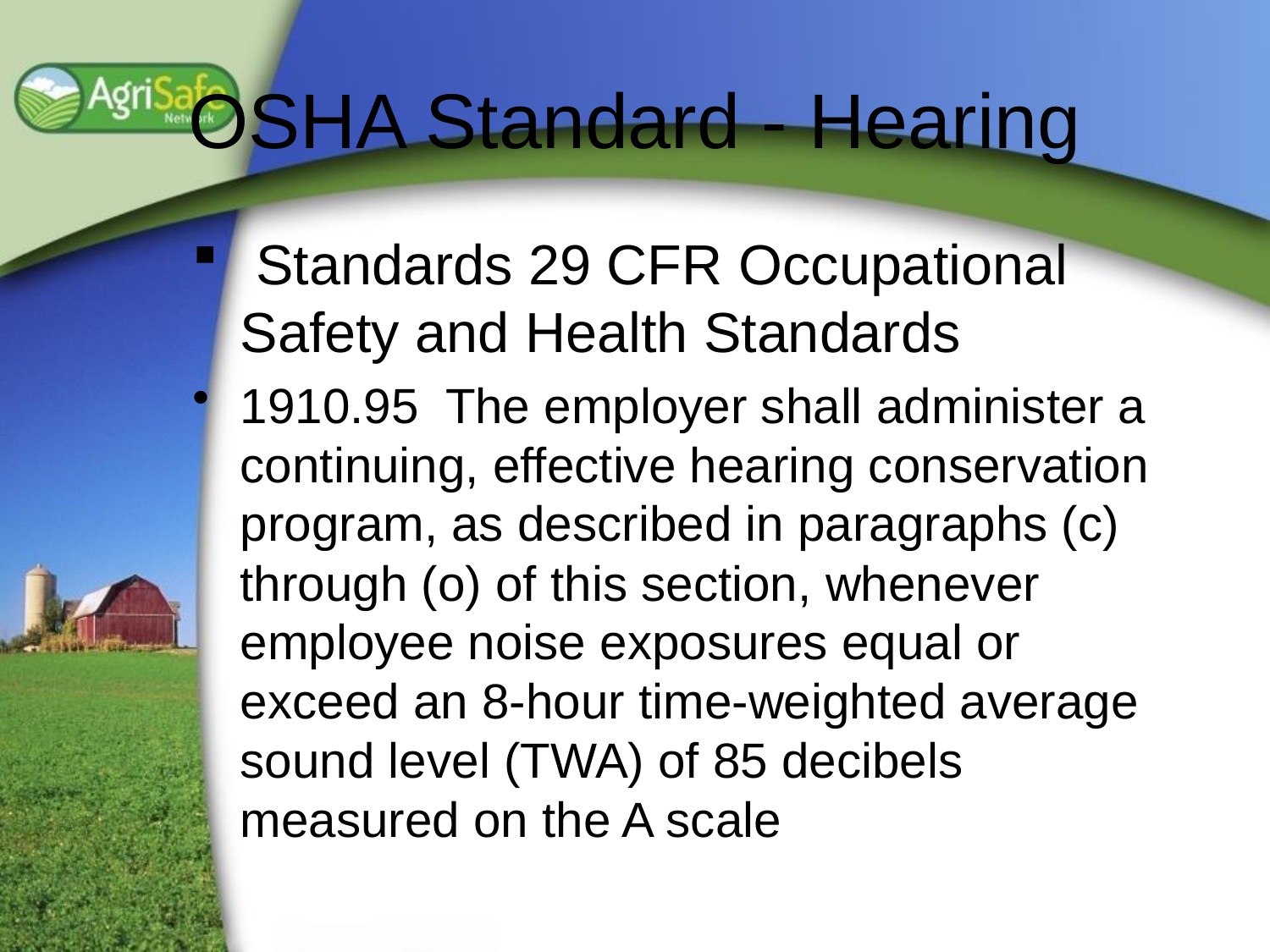

# OSHA Standard - Hearing
 Standards 29 CFR Occupational Safety and Health Standards
1910.95  The employer shall administer a continuing, effective hearing conservation program, as described in paragraphs (c) through (o) of this section, whenever employee noise exposures equal or exceed an 8-hour time-weighted average sound level (TWA) of 85 decibels measured on the A scale